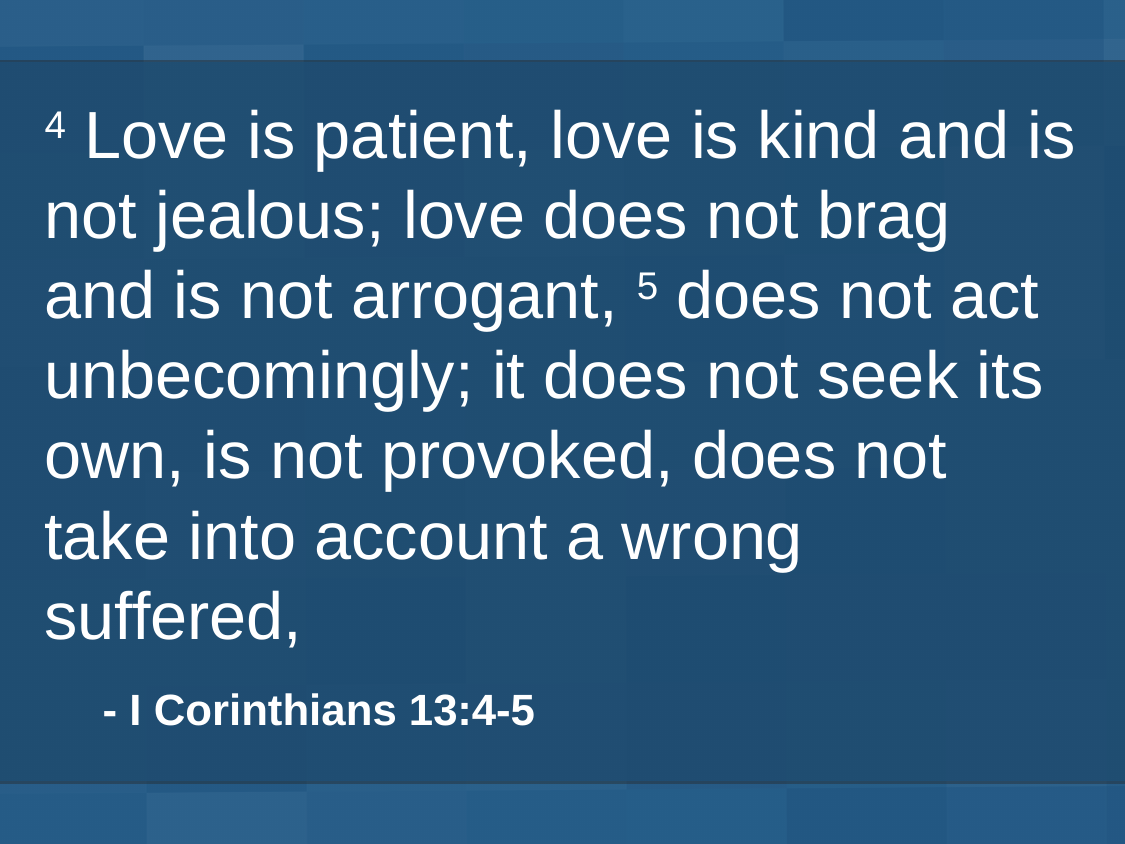

4 Love is patient, love is kind and is not jealous; love does not brag and is not arrogant, 5 does not act unbecomingly; it does not seek its own, is not provoked, does not take into account a wrong suffered,
- I Corinthians 13:4-5